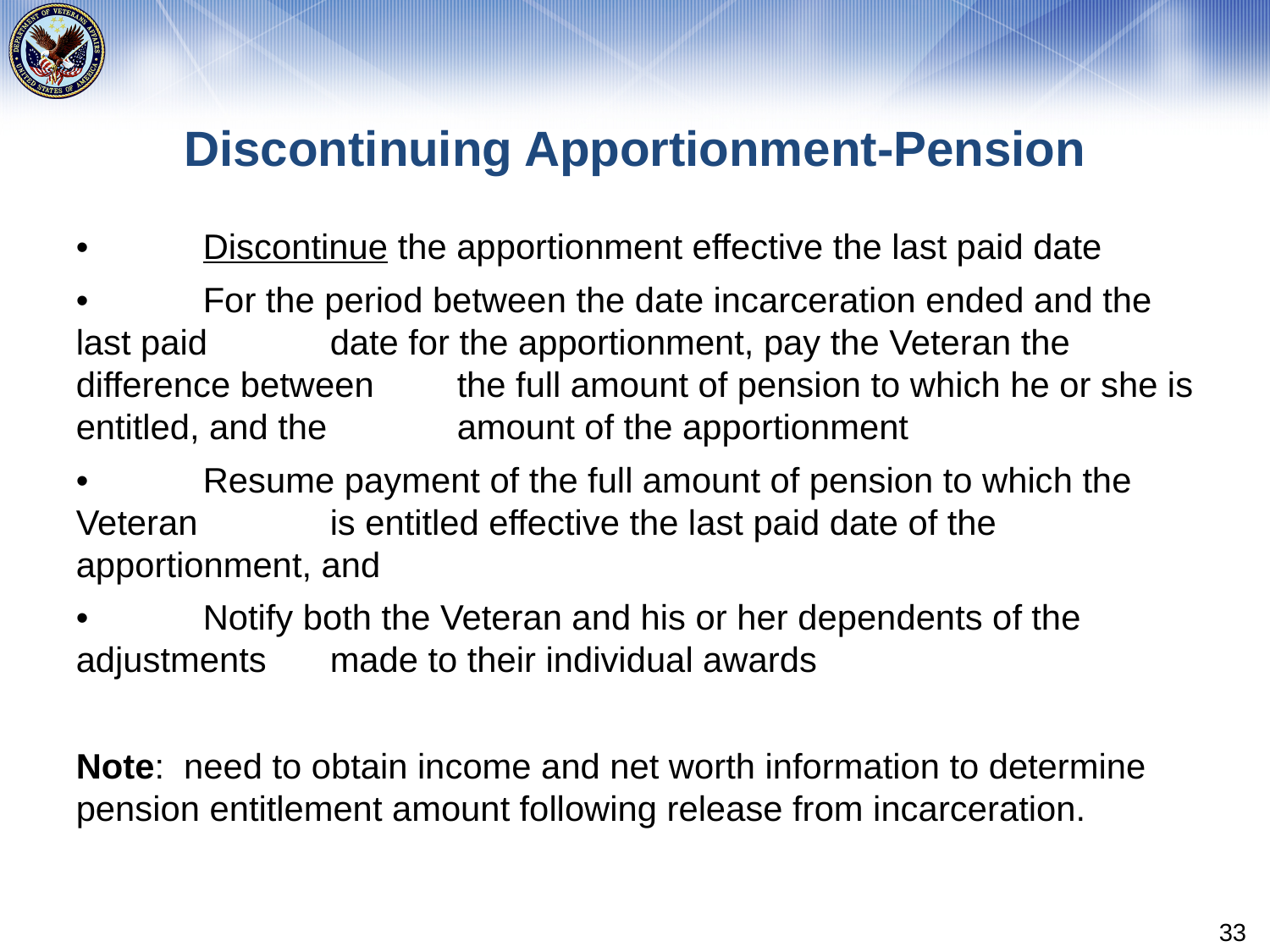

# Discontinuing Apportionment-Pension
•	Discontinue the apportionment effective the last paid date
•	For the period between the date incarceration ended and the last paid 	date for the apportionment, pay the Veteran the difference between	the full amount of pension to which he or she is entitled, and the 	amount of the apportionment
•	Resume payment of the full amount of pension to which the Veteran 	is entitled effective the last paid date of the apportionment, and
•	Notify both the Veteran and his or her dependents of the adjustments 	made to their individual awards

Note:  need to obtain income and net worth information to determine pension entitlement amount following release from incarceration.

33